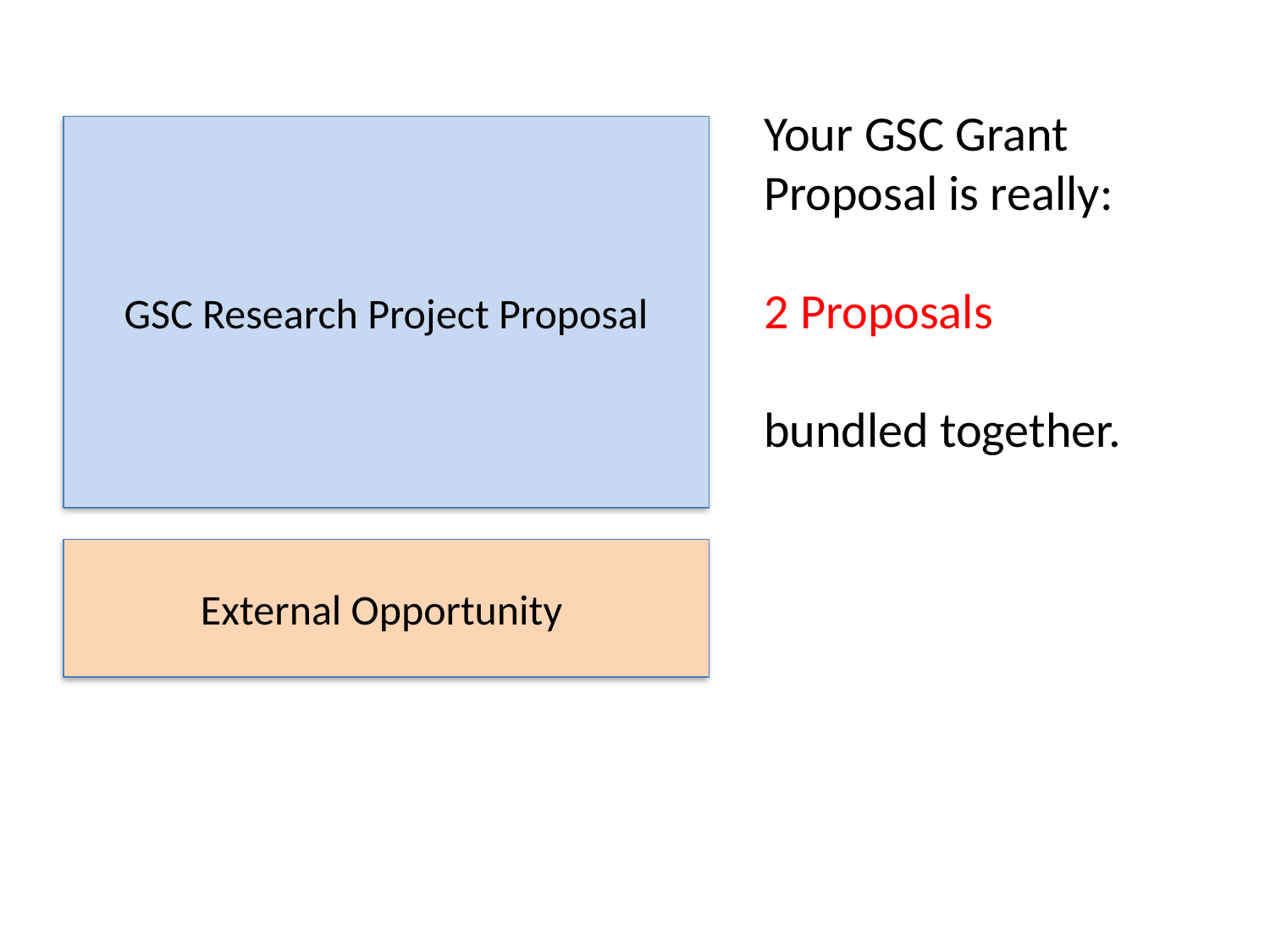

Your GSC Grant Proposal is really:
2 Proposals

bundled together.
GSC Research Project Proposal
External Opportunity